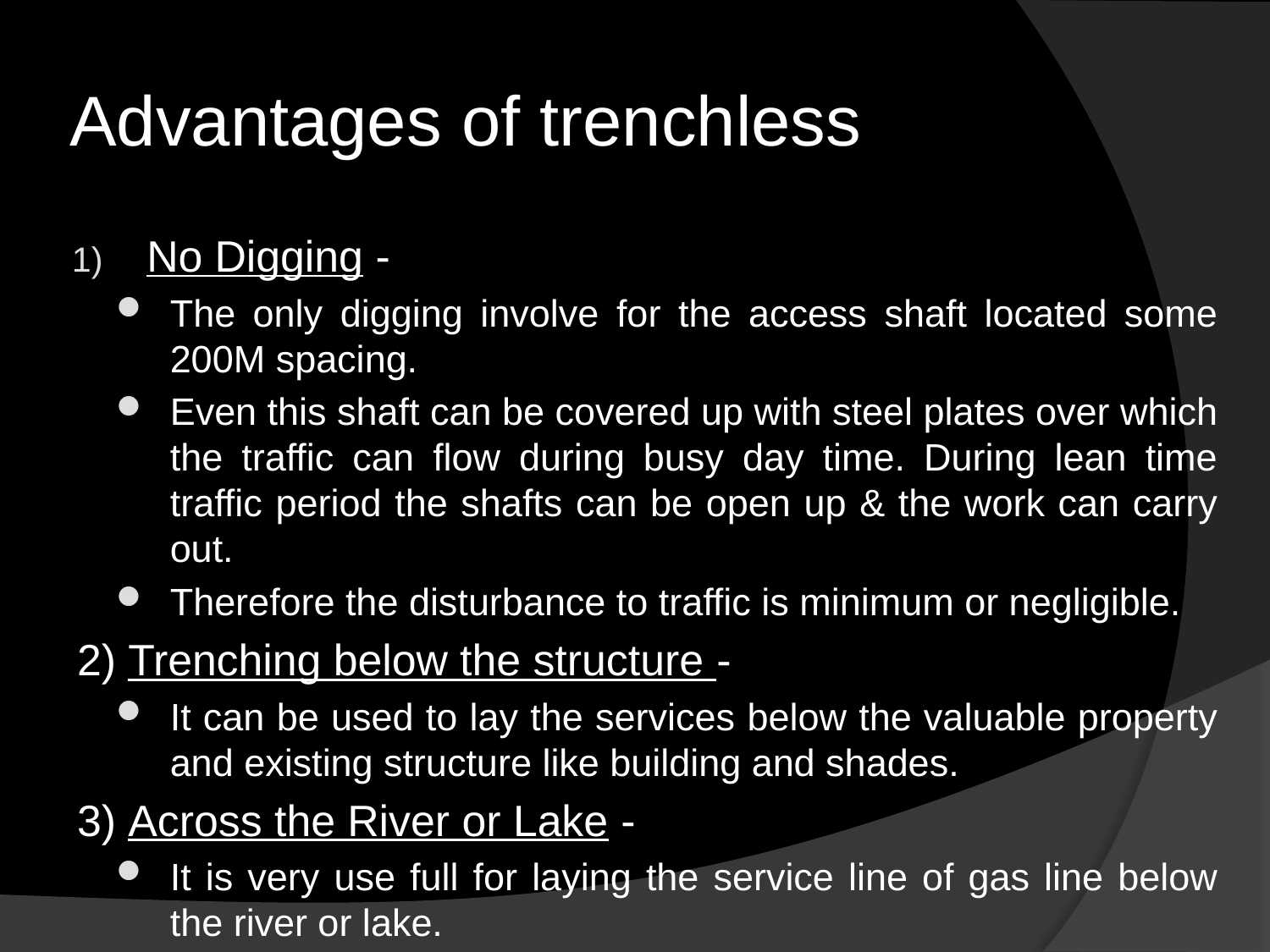

# Advantages of trenchless
No Digging -
The only digging involve for the access shaft located some 200M spacing.
Even this shaft can be covered up with steel plates over which the traffic can flow during busy day time. During lean time traffic period the shafts can be open up & the work can carry out.
Therefore the disturbance to traffic is minimum or negligible.
2) Trenching below the structure -
It can be used to lay the services below the valuable property and existing structure like building and shades.
3) Across the River or Lake -
It is very use full for laying the service line of gas line below the river or lake.